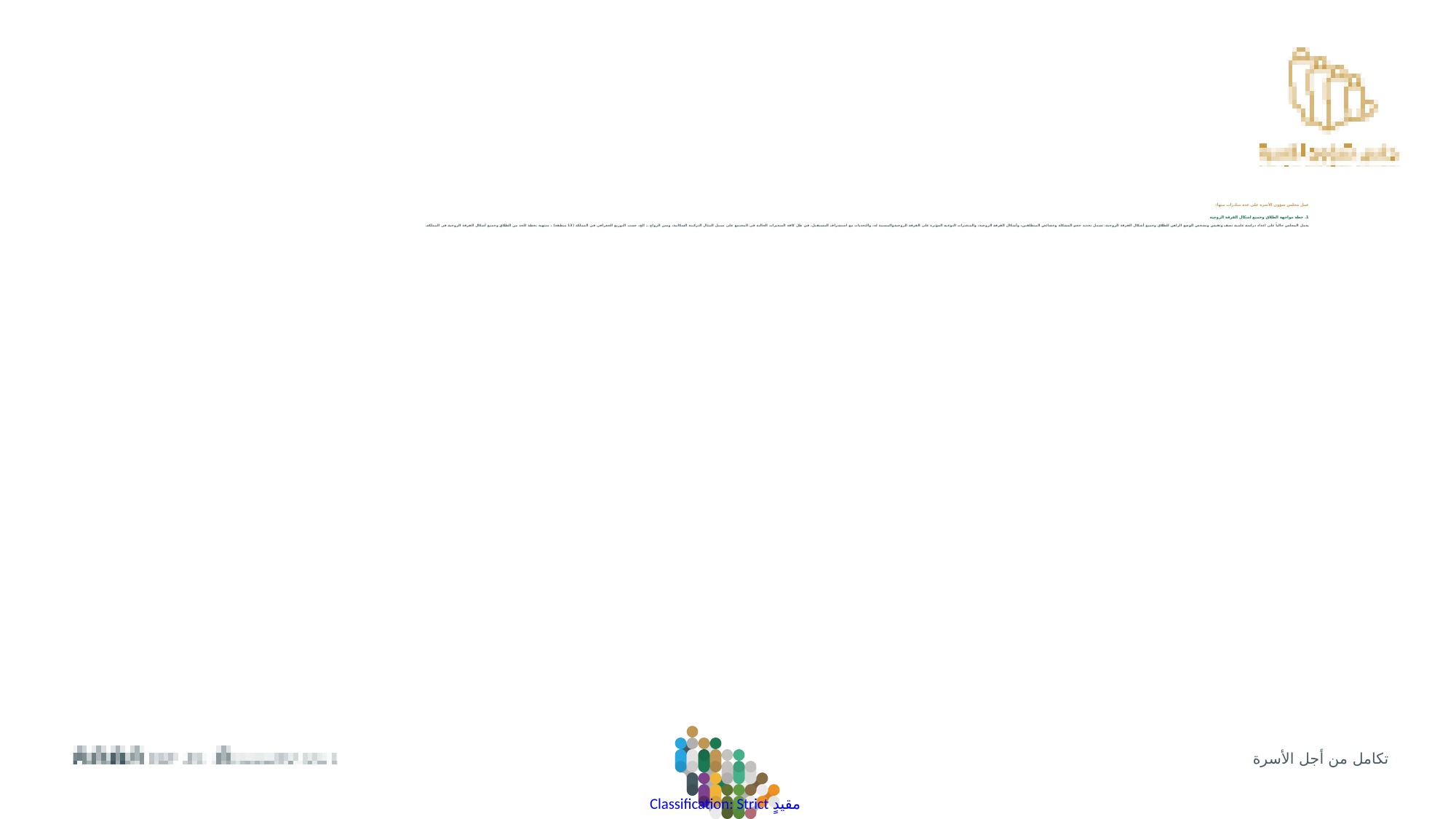

عمل مجلس شؤون الأسرة على عدة مبادرات منها:

1. خطة مواجهة الطلاق وجميع اشكال الفرقة الزوجية
يعمل المجلس حالياً على اعداد دراسة علمية تصف وتقيس وتشخص الوضع الراهن للطلاق وجميع أشكال الفرقة الزوجية، تشمل تحديد حجم المشكلة وخصائص المتطلقين، وأشكال الفرقة الزوجية، والمتغيرات النوعية المؤثرة على الفرقة الزوجية والمسببة له، والتحديات مع استشراف المستقبل، في ظل كافة المتغيرات الحالية في المجتمع على سبيل المثال التركيبة السكانية، وسن الزواج .. الخ، حسب التوزيع الجغرافي في المملكة (13 منطقة) ، منتهية بخطة للحد من الطلاق وجميع أشكال الفرقة الزوجية في المملكة.